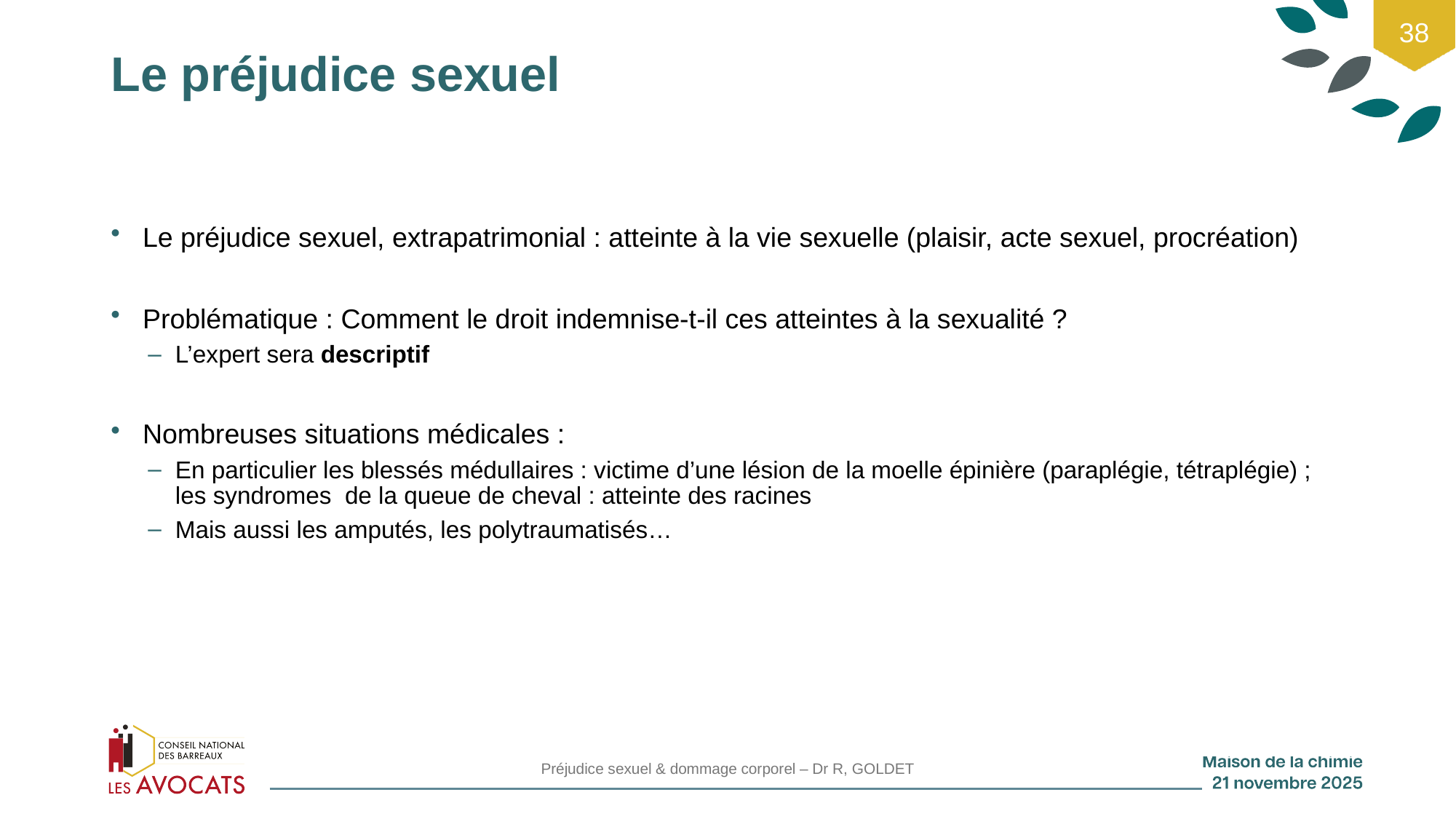

38
# Le préjudice sexuel
Le préjudice sexuel, extrapatrimonial : atteinte à la vie sexuelle (plaisir, acte sexuel, procréation)

Problématique : Comment le droit indemnise-t-il ces atteintes à la sexualité ?
L’expert sera descriptif

Nombreuses situations médicales :
En particulier les blessés médullaires : victime d’une lésion de la moelle épinière (paraplégie, tétraplégie) ;
les syndromes  de la queue de cheval : atteinte des racines
Mais aussi les amputés, les polytraumatisés…

Préjudice sexuel & dommage corporel – Dr R, GOLDET